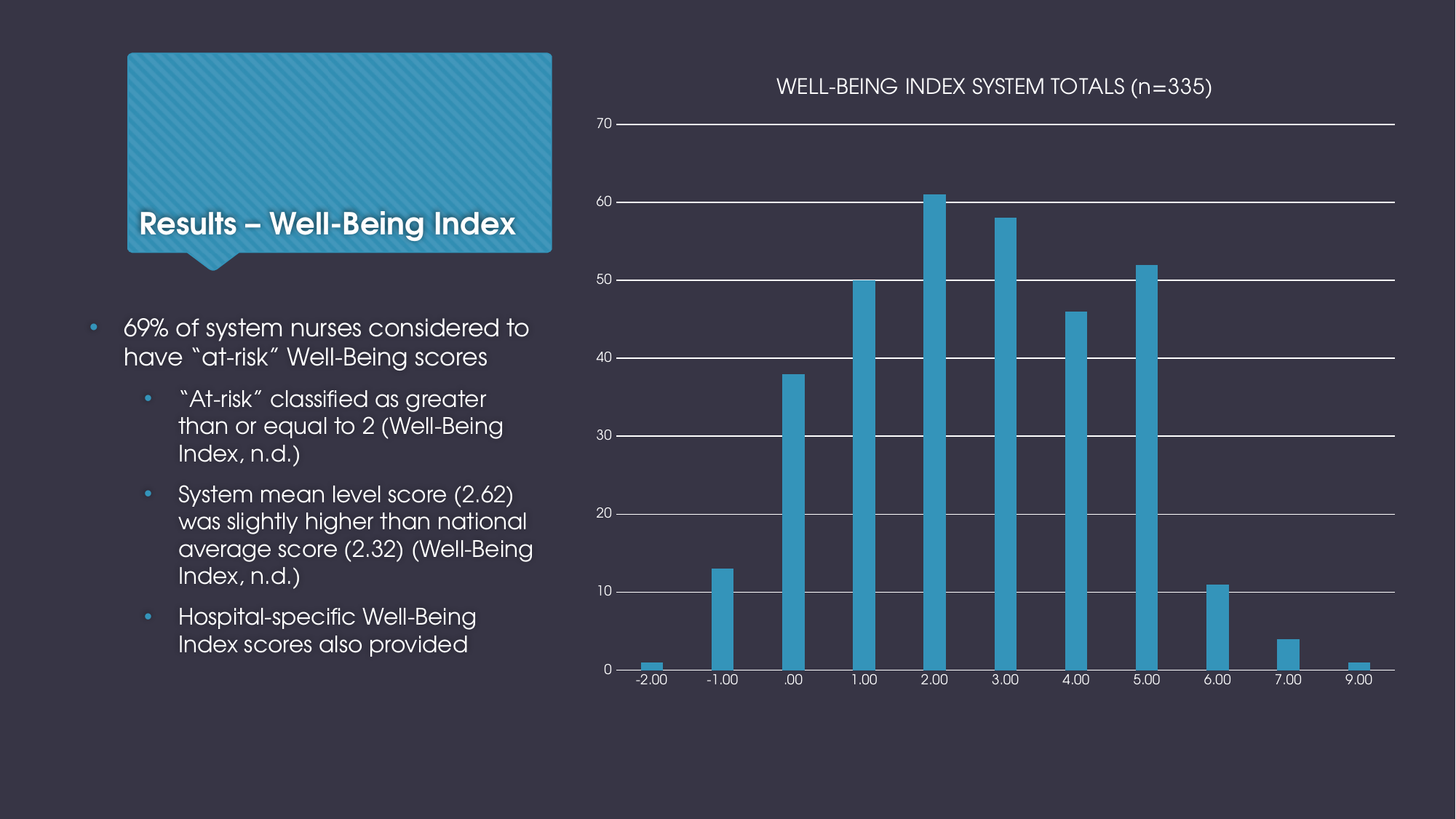

# Results – Well-Being Index

### Chart: WELL-BEING INDEX SYSTEM TOTALS (n=335)

| Category |  |
|---|---|
| -2.00 | 1.0 |
| -1.00 | 13.0 |
| .00 | 38.0 |
| 1.00 | 50.0 |
| 2.00 | 61.0 |
| 3.00 | 58.0 |
| 4.00 | 46.0 |
| 5.00 | 52.0 |
| 6.00 | 11.0 |
| 7.00 | 4.0 |
| 9.00 | 1.0 |
69% of system nurses considered to have “at-risk” Well-Being scores
“At-risk” classified as greater than or equal to 2 (Well-Being Index, n.d.)
System mean level score (2.62) was slightly higher than national average score (2.32) (Well-Being Index, n.d.)
Hospital-specific Well-Being Index scores also provided